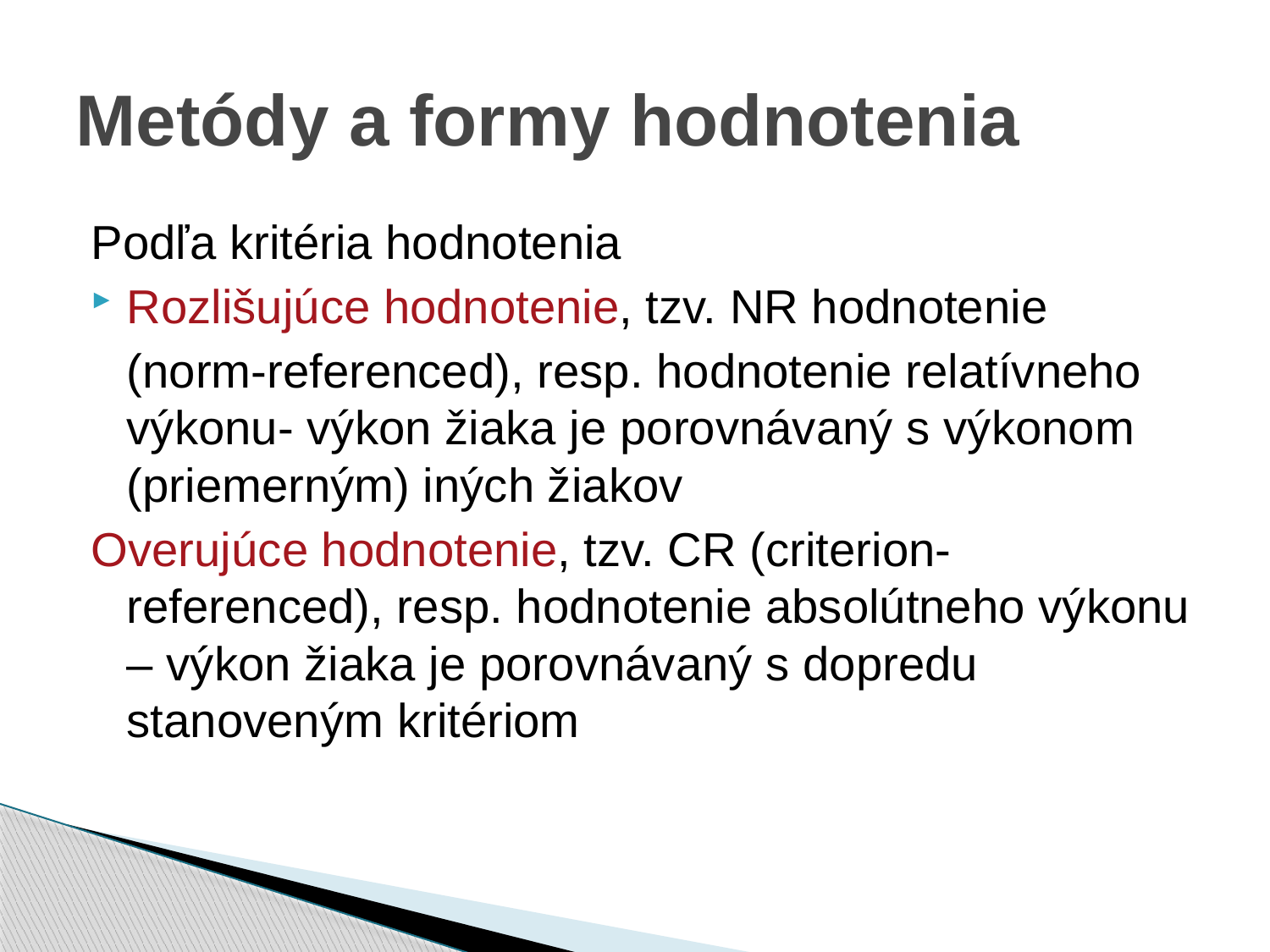

# Metódy a formy hodnotenia
Podľa kritéria hodnotenia
Rozlišujúce hodnotenie, tzv. NR hodnotenie
	(norm-referenced), resp. hodnotenie relatívneho výkonu- výkon žiaka je porovnávaný s výkonom (priemerným) iných žiakov
Overujúce hodnotenie, tzv. CR (criterion-referenced), resp. hodnotenie absolútneho výkonu – výkon žiaka je porovnávaný s dopredu stanoveným kritériom